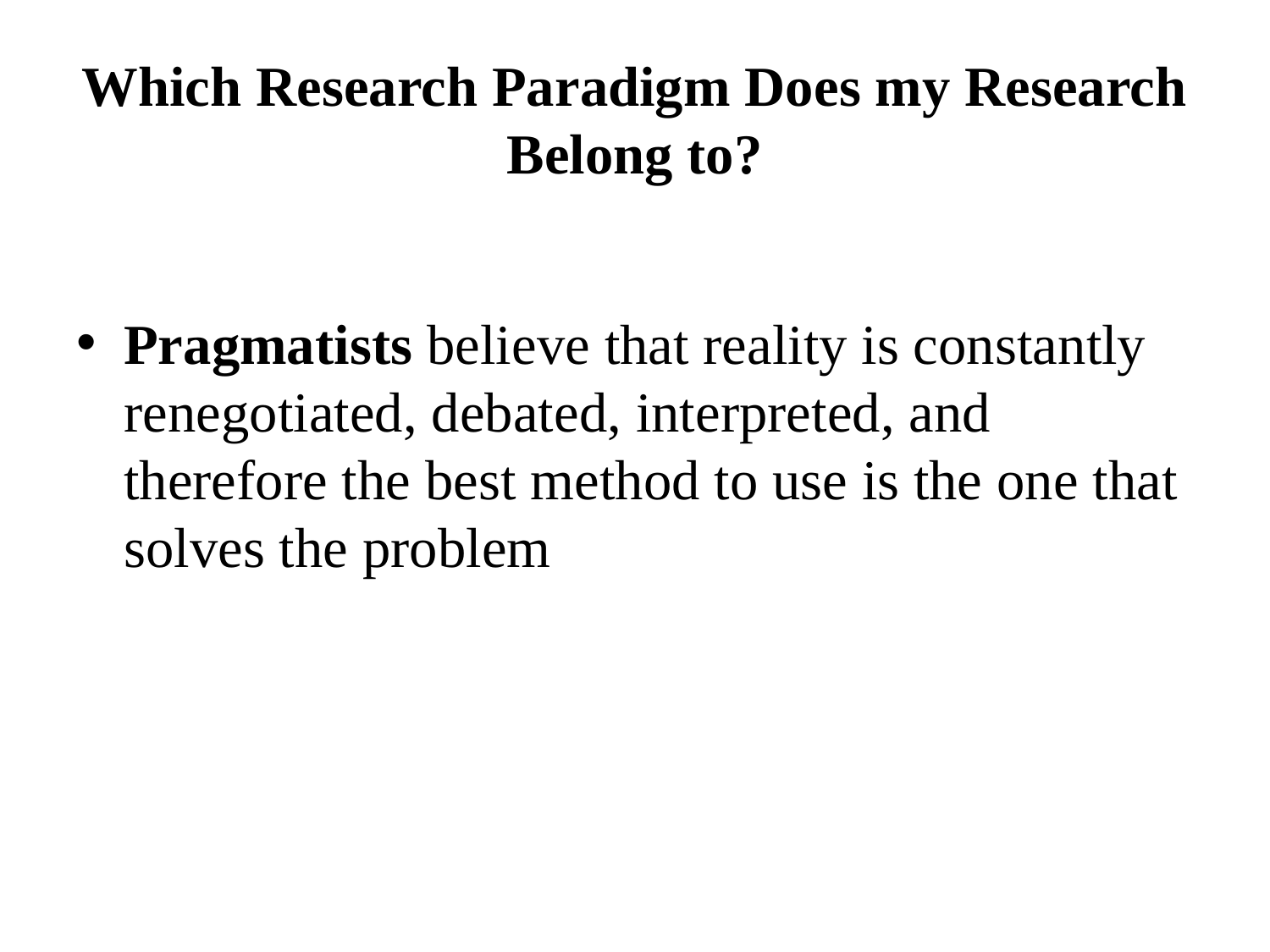

# Which Research Paradigm Does my Research Belong to?

Pragmatists believe that reality is constantly renegotiated, debated, interpreted, and therefore the best method to use is the one that solves the problem